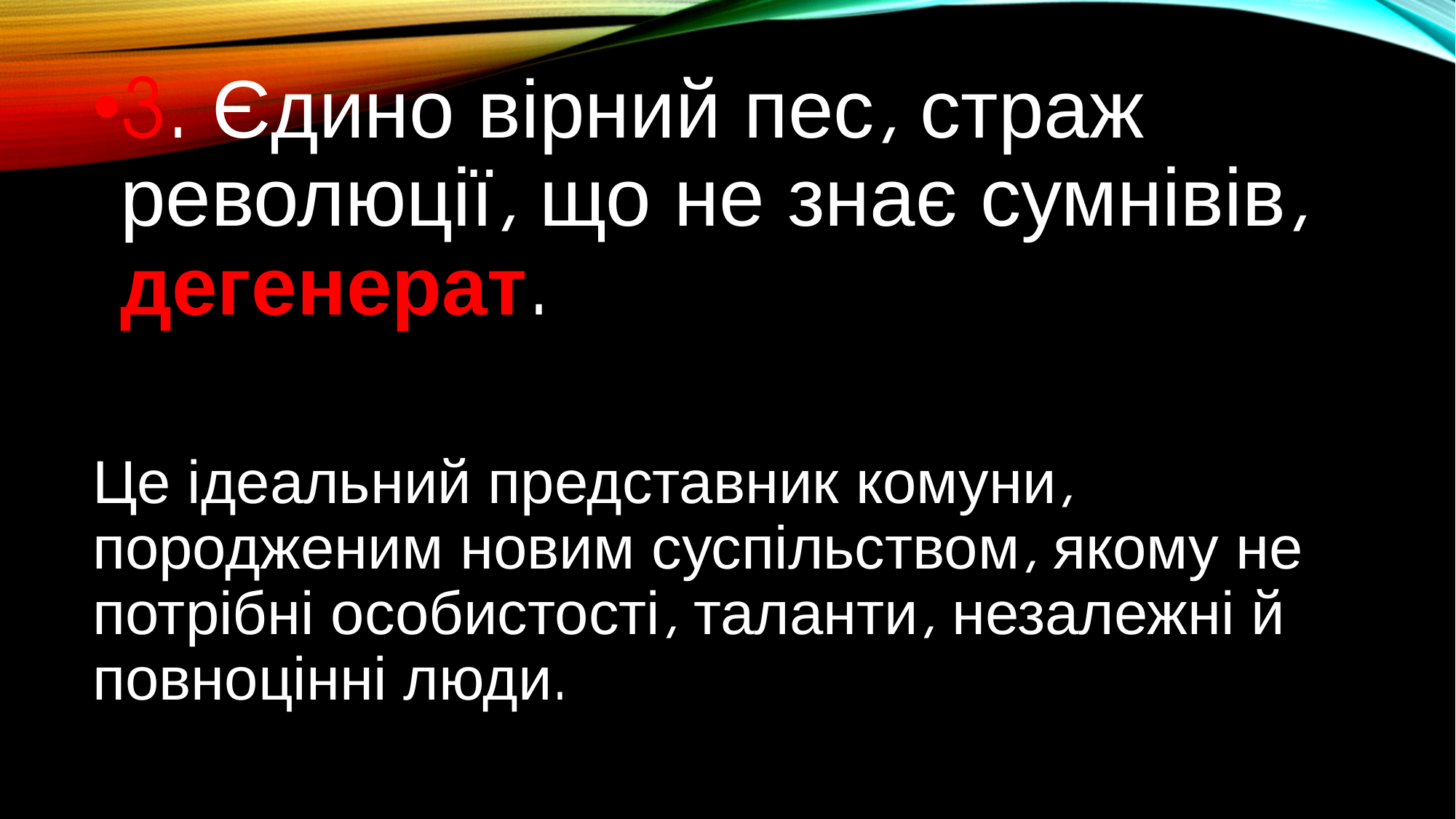

3. Єдино вірний пес, страж революції, що не знає сумнівів, дегенерат.

Це ідеальний представник комуни, породженим новим суспільством, якому не потрібні особистості, таланти, незалежні й повноцінні люди.